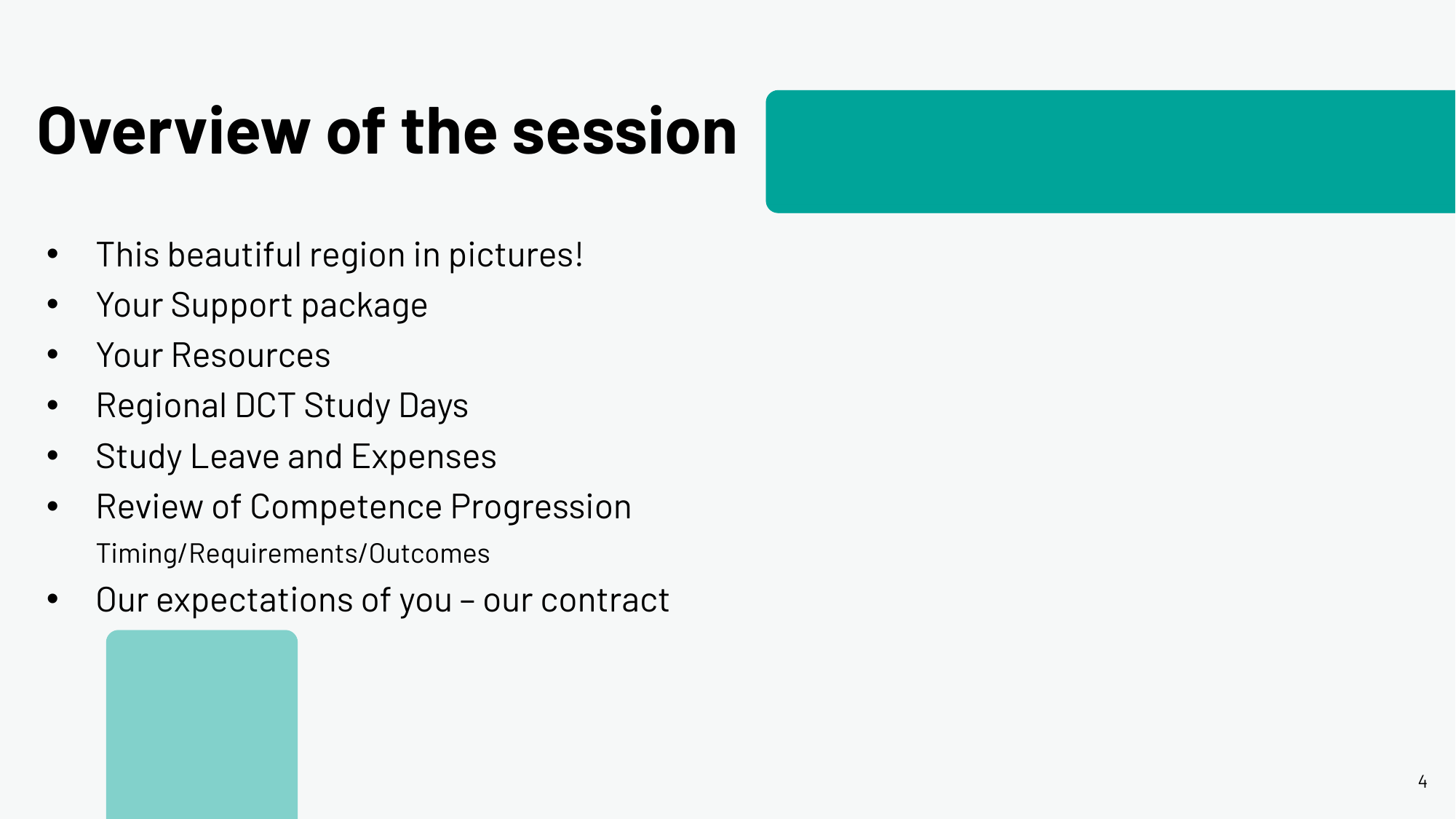

# Overview of the session
This beautiful region in pictures!
Your Support package
Your Resources
Regional DCT Study Days
Study Leave and Expenses
Review of Competence Progression
         Timing/Requirements/Outcomes
Our expectations of you – our contract